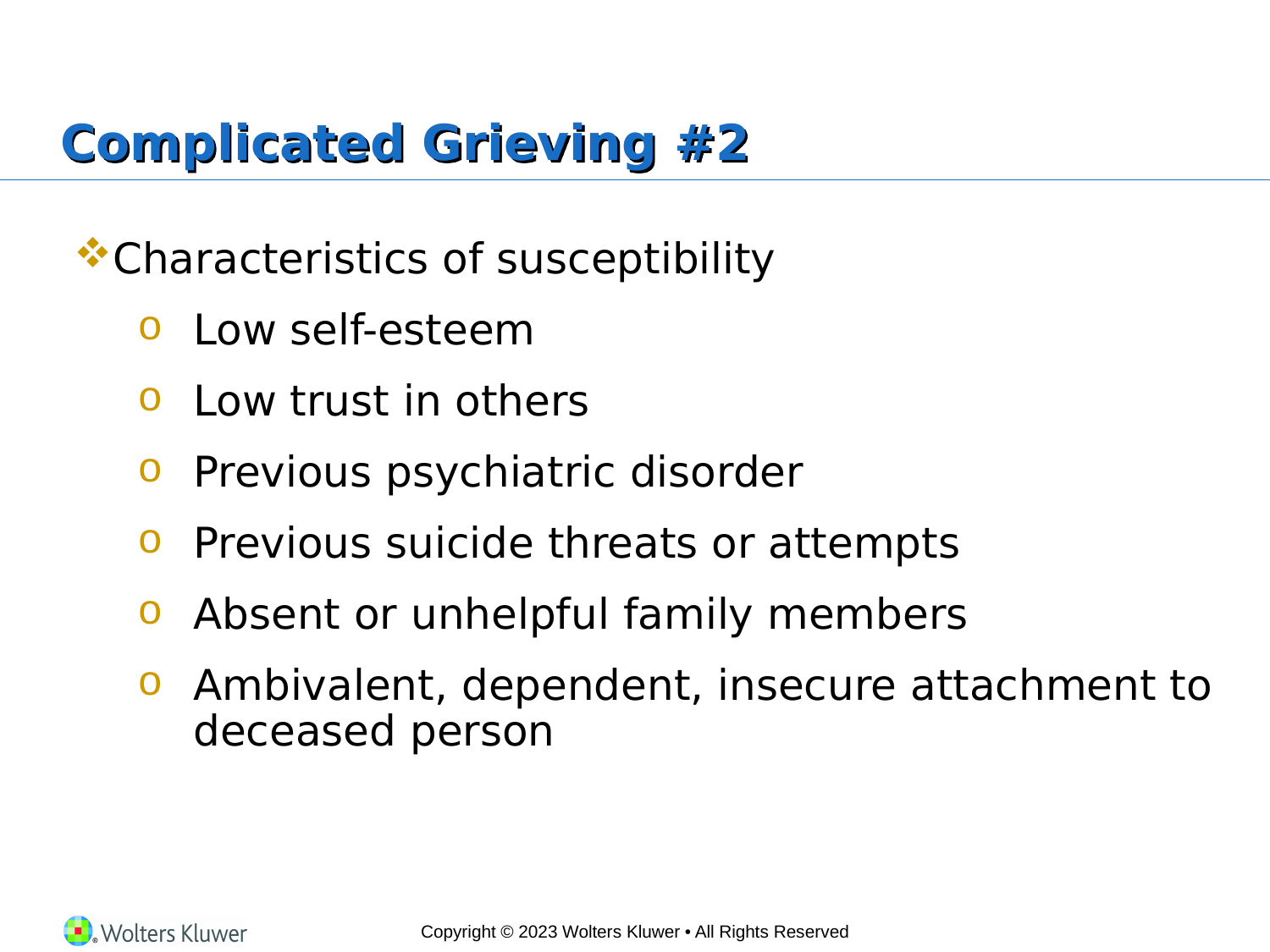

# Complicated Grieving #2
Characteristics of susceptibility
Low self-esteem
Low trust in others
Previous psychiatric disorder
Previous suicide threats or attempts
Absent or unhelpful family members
Ambivalent, dependent, insecure attachment to deceased person